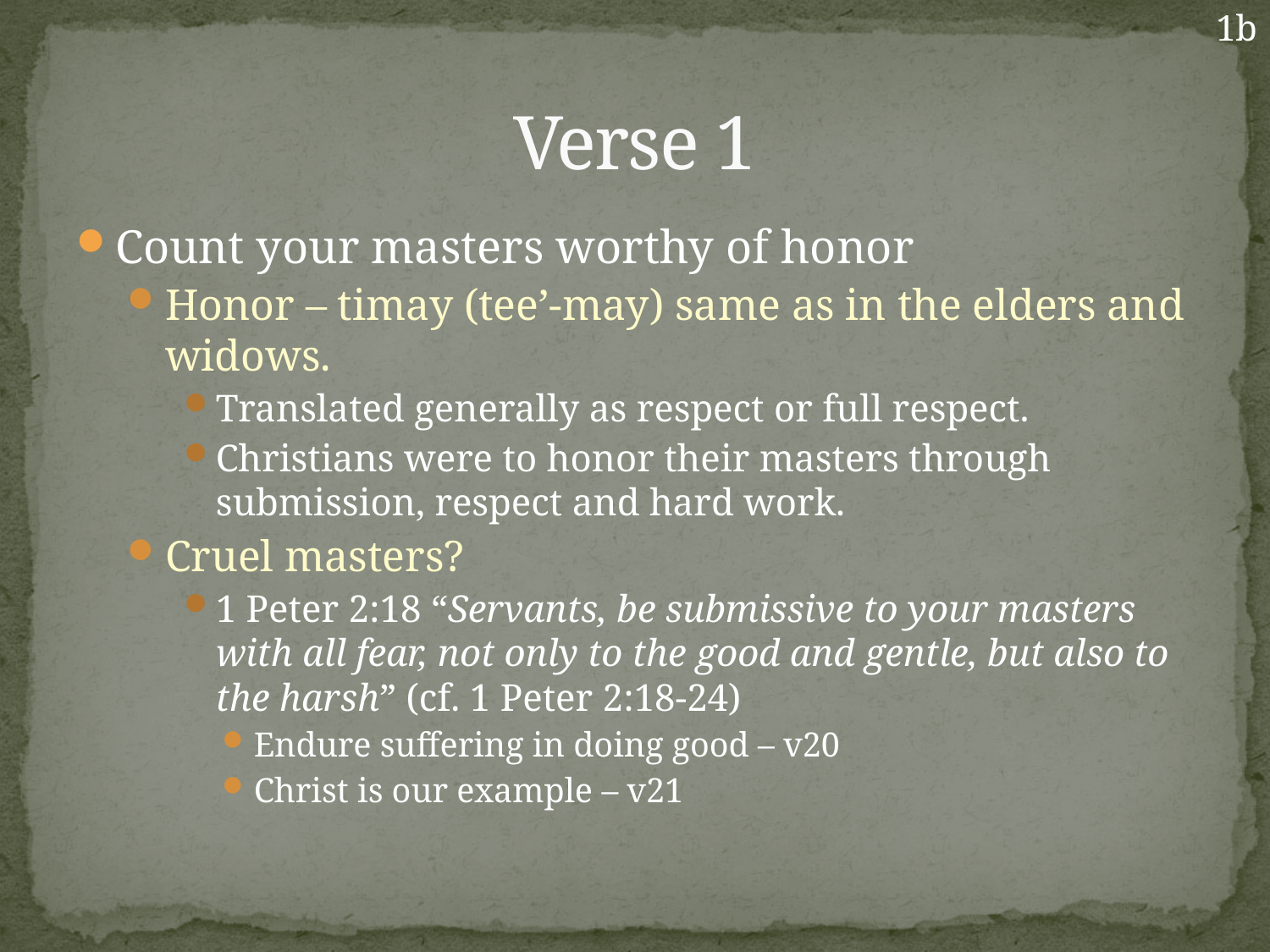

1b
# Verse 1
Count your masters worthy of honor
Honor – timay (tee’-may) same as in the elders and widows.
Translated generally as respect or full respect.
Christians were to honor their masters through submission, respect and hard work.
Cruel masters?
1 Peter 2:18 “Servants, be submissive to your masters with all fear, not only to the good and gentle, but also to the harsh” (cf. 1 Peter 2:18-24)
Endure suffering in doing good – v20
Christ is our example – v21